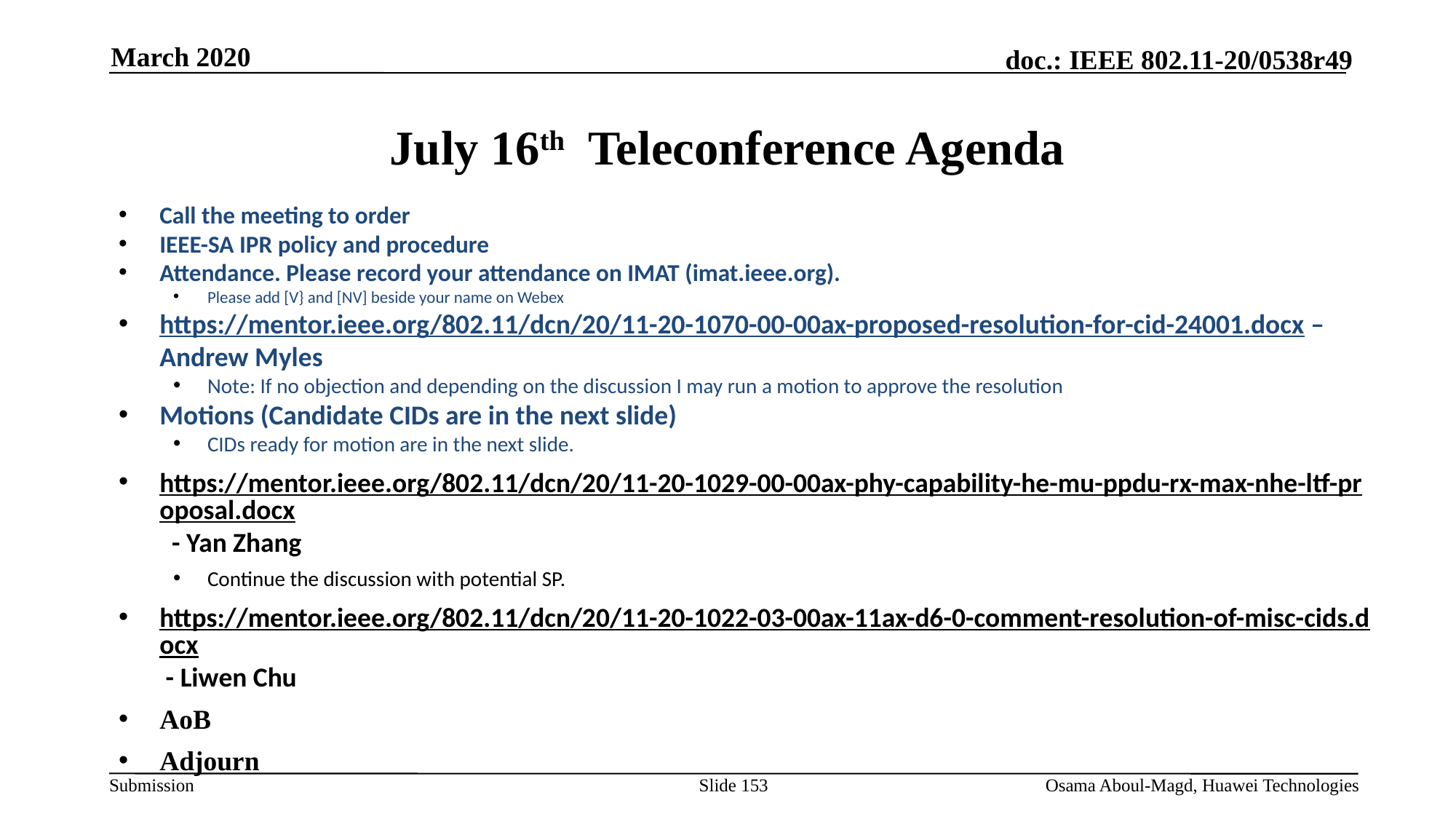

March 2020
# July 16th  Teleconference Agenda
Call the meeting to order
IEEE-SA IPR policy and procedure
Attendance. Please record your attendance on IMAT (imat.ieee.org).
Please add [V} and [NV] beside your name on Webex
https://mentor.ieee.org/802.11/dcn/20/11-20-1070-00-00ax-proposed-resolution-for-cid-24001.docx – Andrew Myles
Note: If no objection and depending on the discussion I may run a motion to approve the resolution
Motions (Candidate CIDs are in the next slide)
CIDs ready for motion are in the next slide.
https://mentor.ieee.org/802.11/dcn/20/11-20-1029-00-00ax-phy-capability-he-mu-ppdu-rx-max-nhe-ltf-proposal.docx  - Yan Zhang
Continue the discussion with potential SP.
https://mentor.ieee.org/802.11/dcn/20/11-20-1022-03-00ax-11ax-d6-0-comment-resolution-of-misc-cids.docx - Liwen Chu
AoB
Adjourn
Slide 153
Osama Aboul-Magd, Huawei Technologies